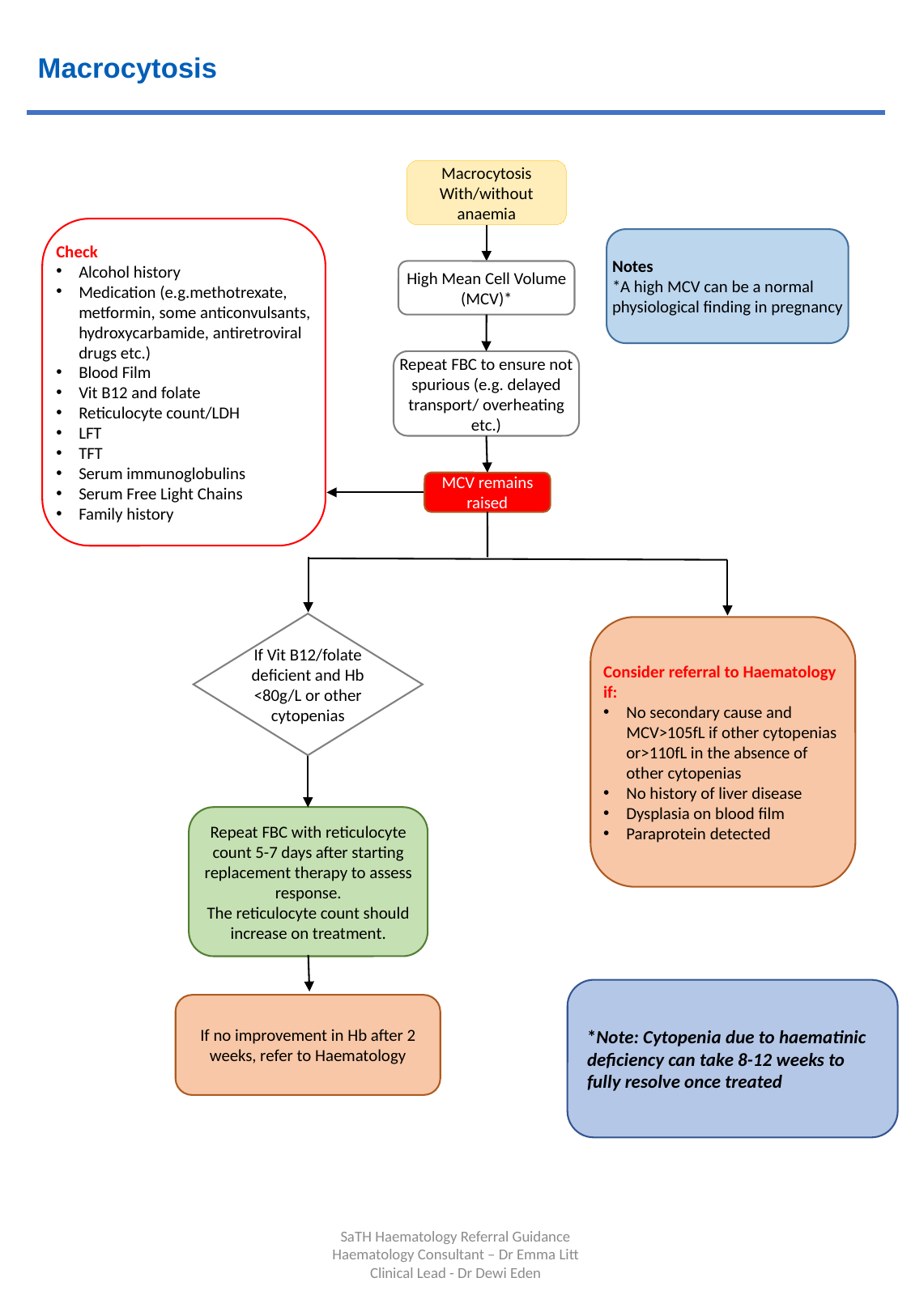

Macrocytosis
Macrocytosis
With/without anaemia
Check
Alcohol history
Medication (e.g.methotrexate, metformin, some anticonvulsants, hydroxycarbamide, antiretroviral drugs etc.)
Blood Film
Vit B12 and folate
Reticulocyte count/LDH
LFT
TFT
Serum immunoglobulins
Serum Free Light Chains
Family history
Notes
*A high MCV can be a normal physiological finding in pregnancy
High Mean Cell Volume (MCV)*

Repeat FBC to ensure not spurious (e.g. delayed transport/ overheating etc.)
MCV remains raised
If Vit B12/folate deficient and Hb <80g/L or other cytopenias
Consider referral to Haematology if:
No secondary cause and MCV>105fL if other cytopenias or>110fL in the absence of other cytopenias
No history of liver disease
Dysplasia on blood film
Paraprotein detected
Repeat FBC with reticulocyte count 5-7 days after starting replacement therapy to assess response.
The reticulocyte count should increase on treatment.
*Note: Cytopenia due to haematinic deficiency can take 8-12 weeks to fully resolve once treated
If no improvement in Hb after 2 weeks, refer to Haematology
SaTH Haematology Referral Guidance
Haematology Consultant – Dr Emma Litt Clinical Lead - Dr Dewi Eden